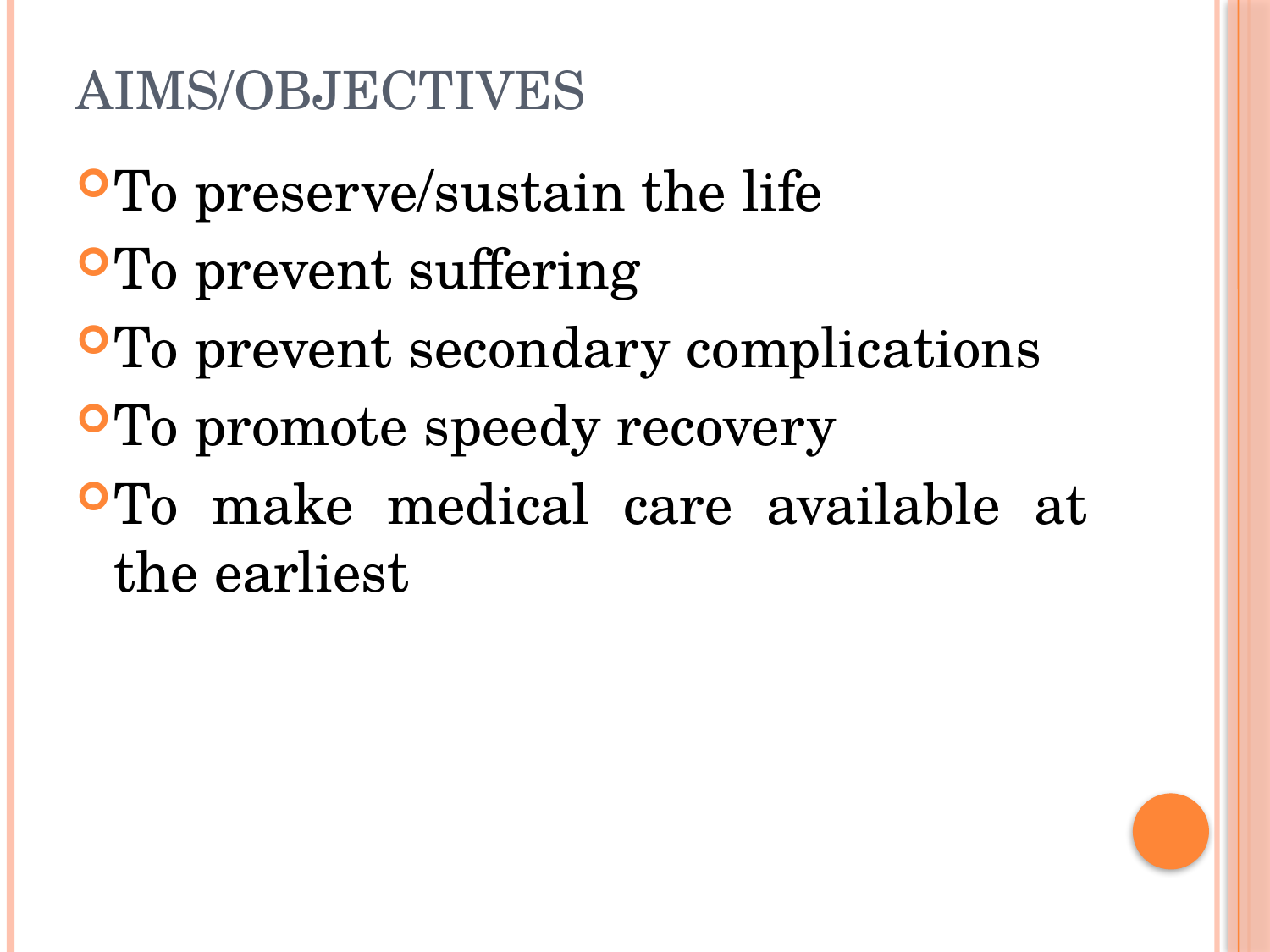

# AIMS/OBJECTIVES
To preserve/sustain the life
To prevent suffering
To prevent secondary complications
To promote speedy recovery
To make medical care available at the earliest